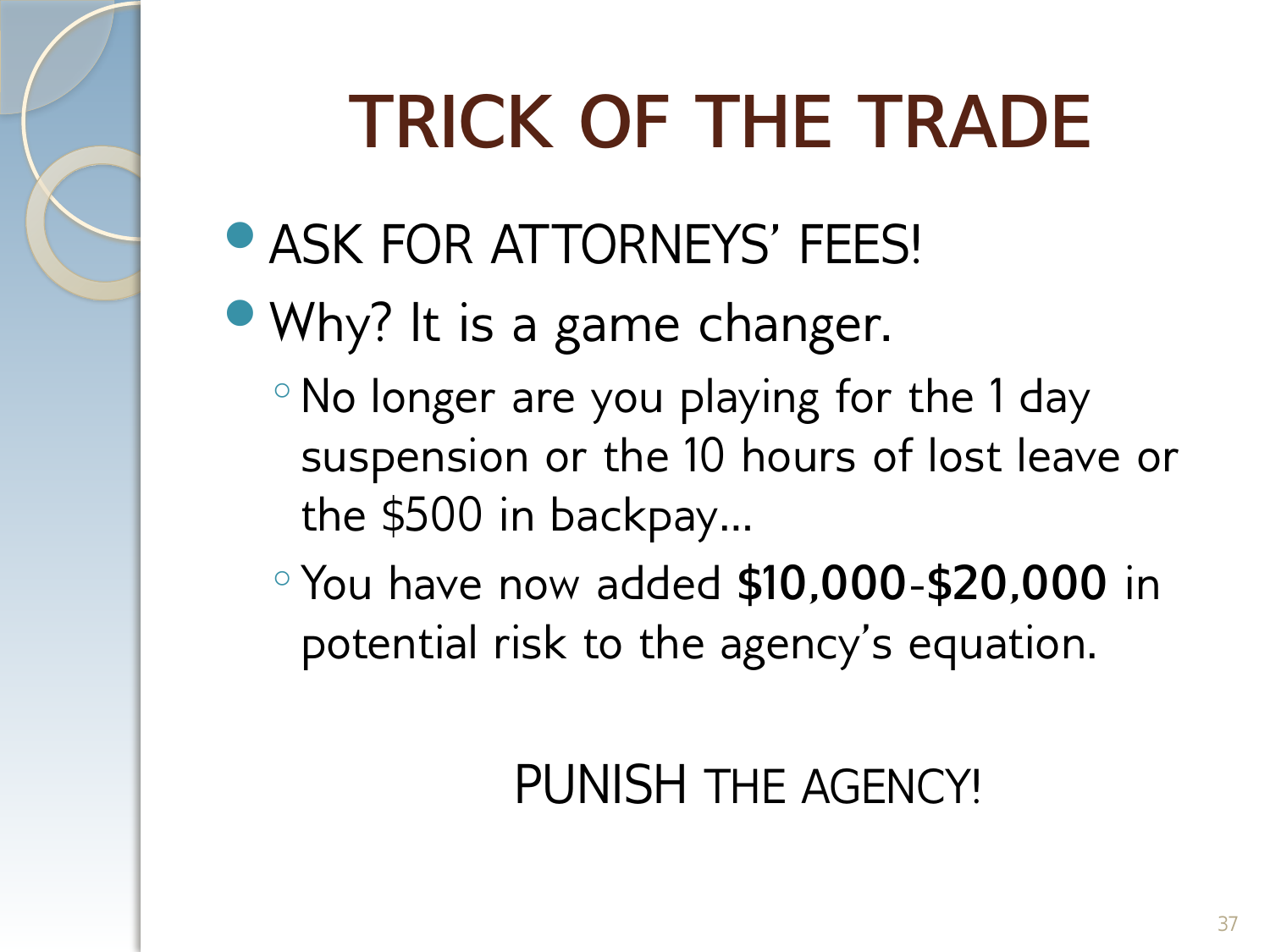

# TRICK OF THE TRADE
ASK FOR ATTORNEYS’ FEES!
Why? It is a game changer.
No longer are you playing for the 1 day suspension or the 10 hours of lost leave or the $500 in backpay…
You have now added $10,000-$20,000 in potential risk to the agency’s equation.

PUNISH THE AGENCY!
37